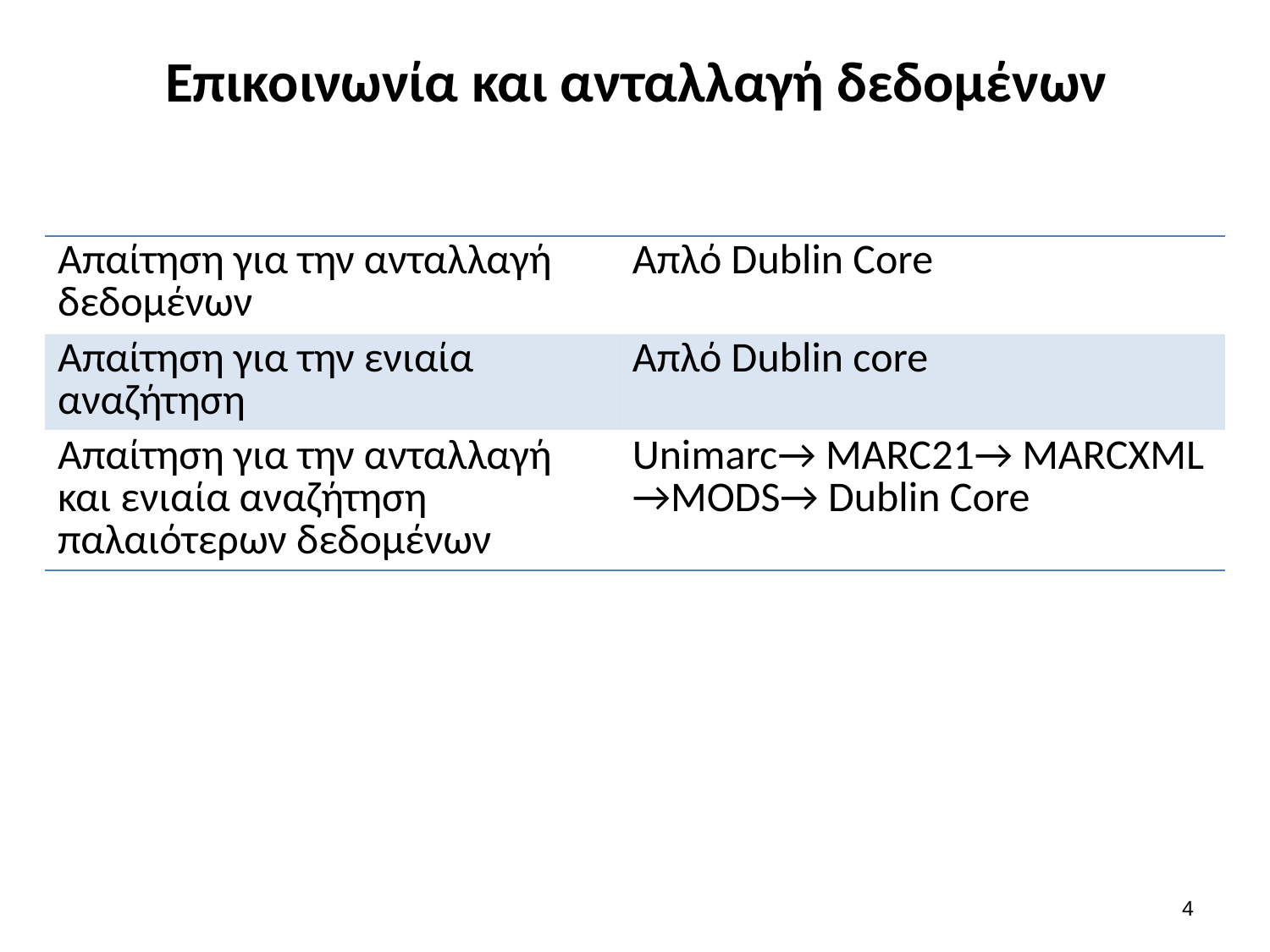

# Επικοινωνία και ανταλλαγή δεδομένων
| Απαίτηση για την ανταλλαγή δεδομένων | Απλό Dublin Core |
| --- | --- |
| Απαίτηση για την ενιαία αναζήτηση | Απλό Dublin core |
| Απαίτηση για την ανταλλαγή και ενιαία αναζήτηση παλαιότερων δεδομένων | Unimarc→ MARC21→ MARCXML →MODS→ Dublin Core |
4